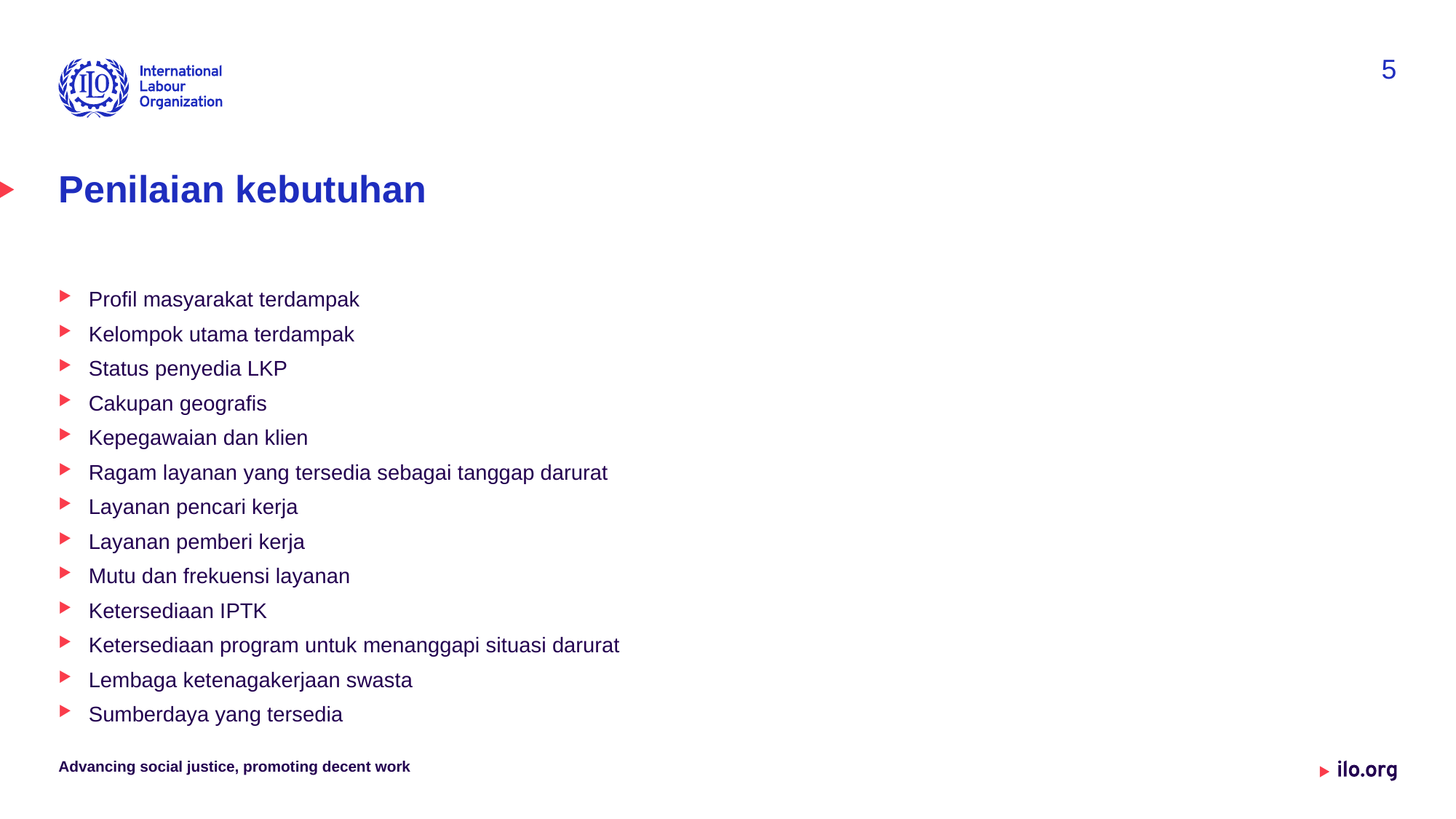

5
# Penilaian kebutuhan
Profil masyarakat terdampak
Kelompok utama terdampak
Status penyedia LKP
Cakupan geografis
Kepegawaian dan klien
Ragam layanan yang tersedia sebagai tanggap darurat
Layanan pencari kerja
Layanan pemberi kerja
Mutu dan frekuensi layanan
Ketersediaan IPTK
Ketersediaan program untuk menanggapi situasi darurat
Lembaga ketenagakerjaan swasta
Sumberdaya yang tersedia

Advancing social justice, promoting decent work
Date: Monday / 01 / October / 2019